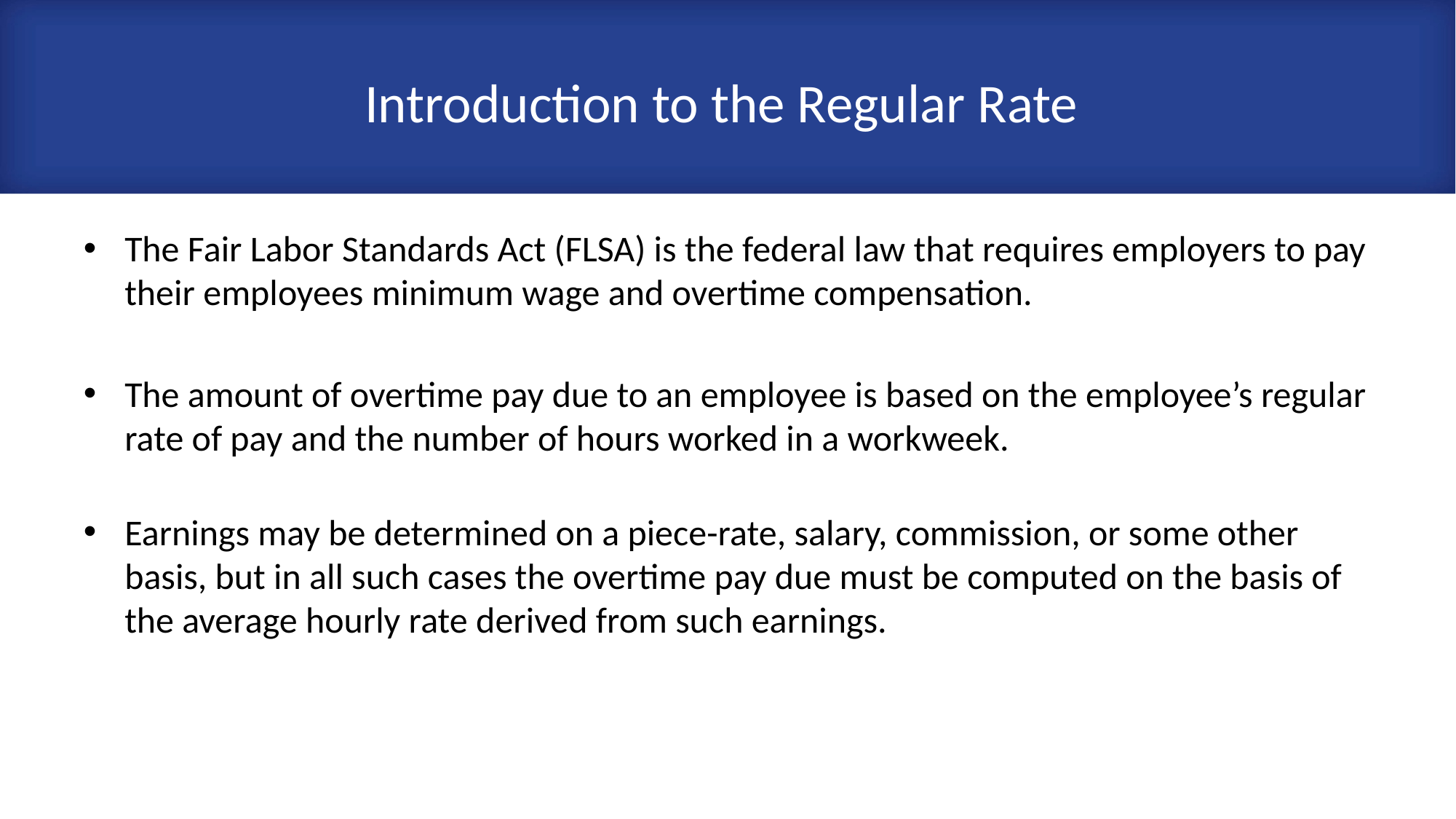

# Introduction to the Regular Rate
The Fair Labor Standards Act (FLSA) is the federal law that requires employers to pay their employees minimum wage and overtime compensation.

The amount of overtime pay due to an employee is based on the employee’s regular rate of pay and the number of hours worked in a workweek.
Earnings may be determined on a piece-rate, salary, commission, or some other basis, but in all such cases the overtime pay due must be computed on the basis of the average hourly rate derived from such earnings.